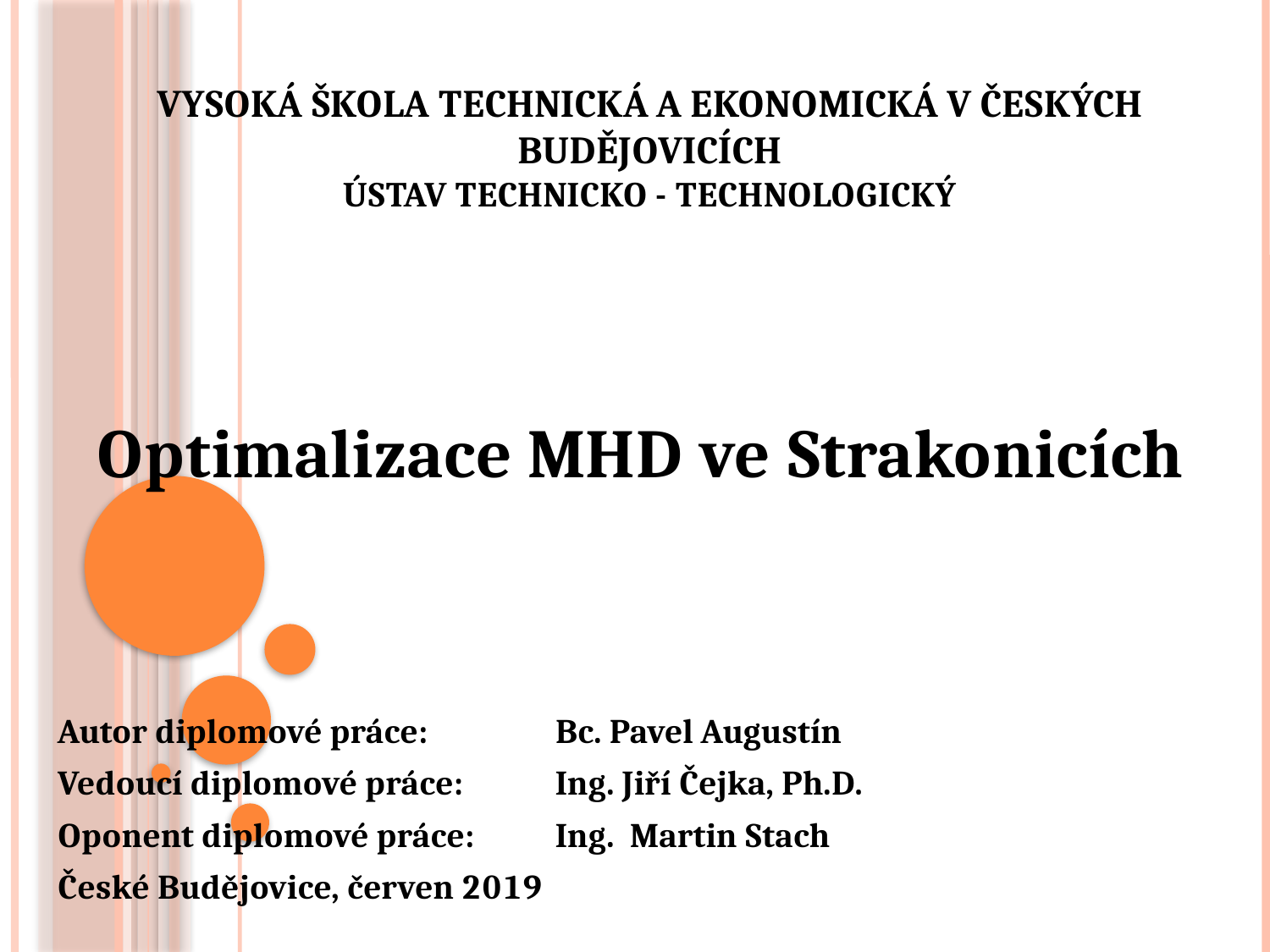

# Vysoká škola technická a ekonomická v Českých Budějovicích Ústav technicko - technologický

Optimalizace MHD ve Strakonicích

Autor diplomové práce: 	Bc. Pavel Augustín
Vedoucí diplomové práce: 	Ing. Jiří Čejka, Ph.D.
Oponent diplomové práce:	Ing.  Martin Stach
České Budějovice, červen 2019